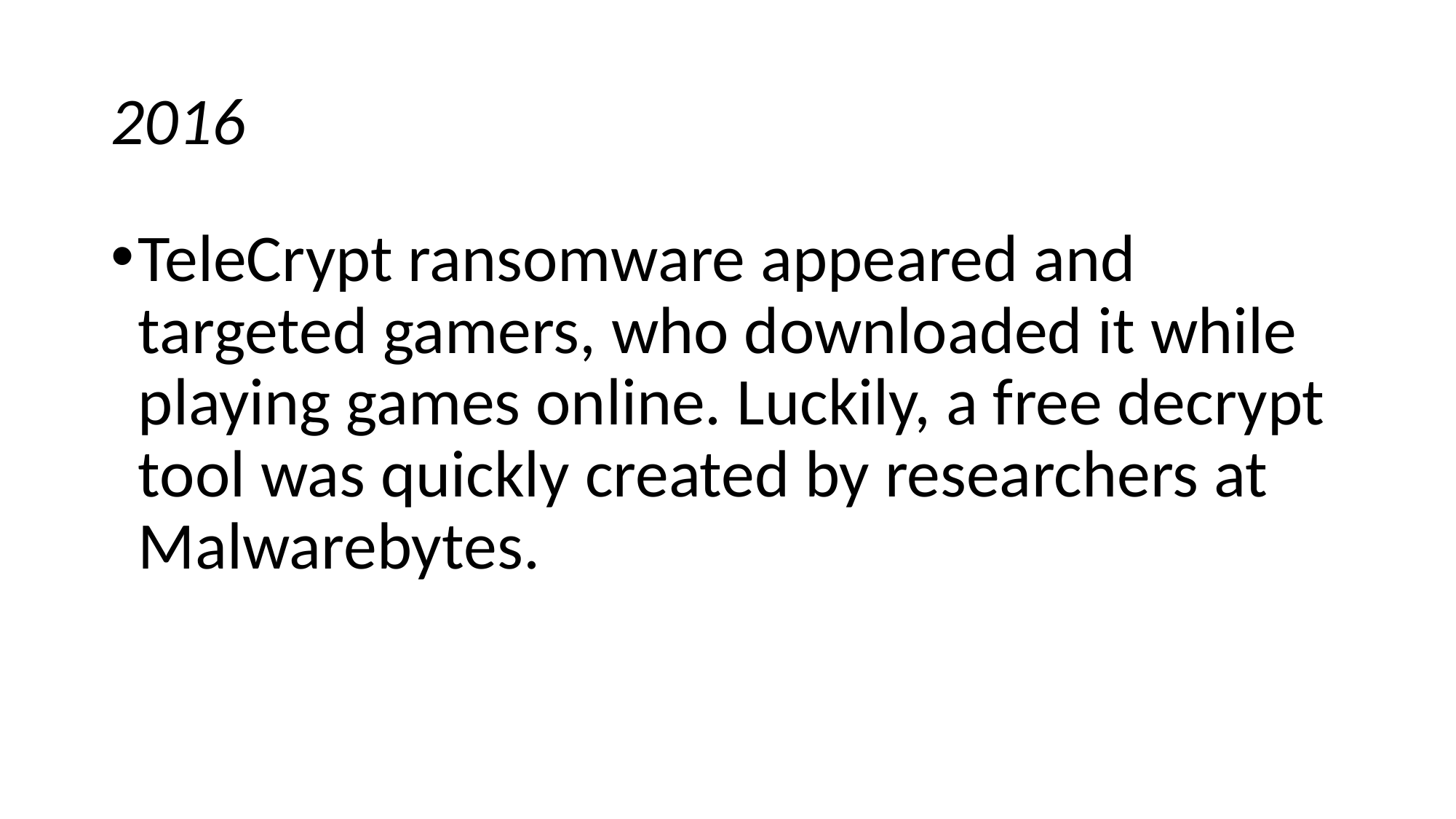

# 2016
TeleCrypt ransomware appeared and targeted gamers, who downloaded it while playing games online. Luckily, a free decrypt tool was quickly created by researchers at Malwarebytes.